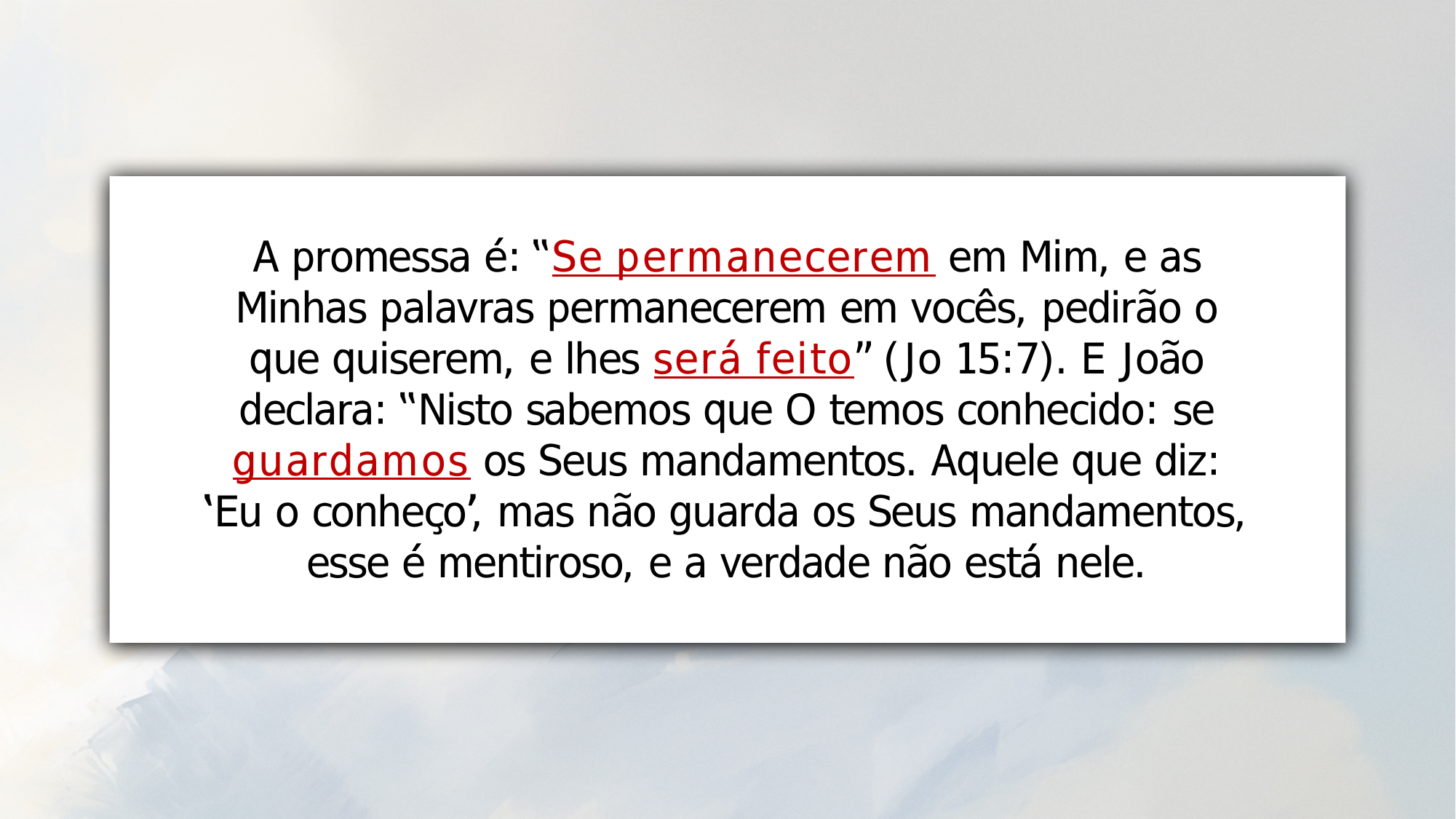

A promessa é: “Se permanecerem em Mim, e as Minhas palavras permanecerem em vocês, pedirão o que quiserem, e lhes será feito” (Jo 15:7). E João declara: “Nisto sabemos que O temos conhecido: se guardamos os Seus mandamentos. Aquele que diz: ‘Eu o conheço’, mas não guarda os Seus mandamentos, esse é mentiroso, e a verdade não está nele.